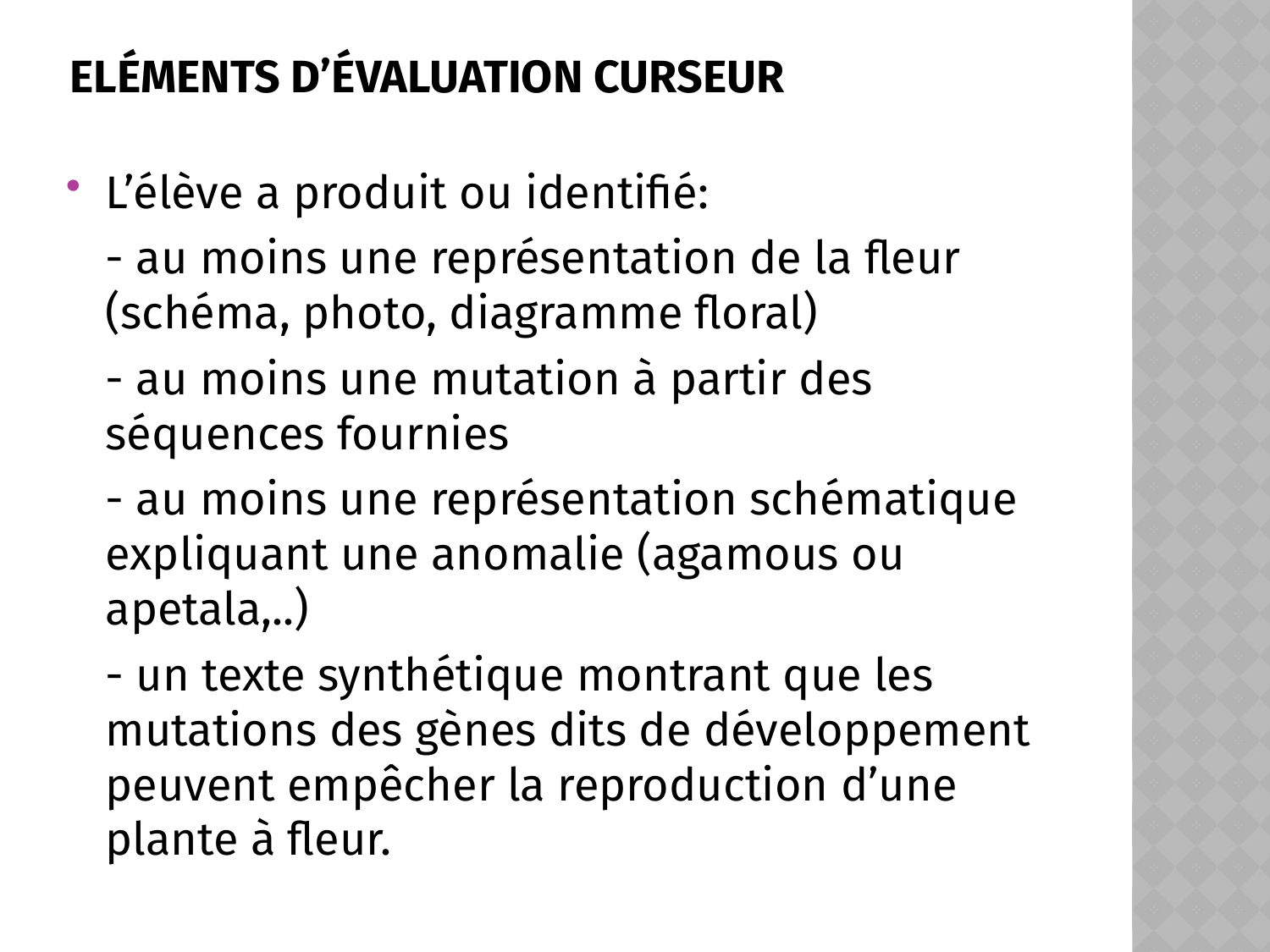

# Eléments d’évaluation curseur
L’élève a produit ou identifié:
	- au moins une représentation de la fleur (schéma, photo, diagramme floral)
	- au moins une mutation à partir des séquences fournies
	- au moins une représentation schématique expliquant une anomalie (agamous ou apetala,..)
	- un texte synthétique montrant que les mutations des gènes dits de développement peuvent empêcher la reproduction d’une plante à fleur.